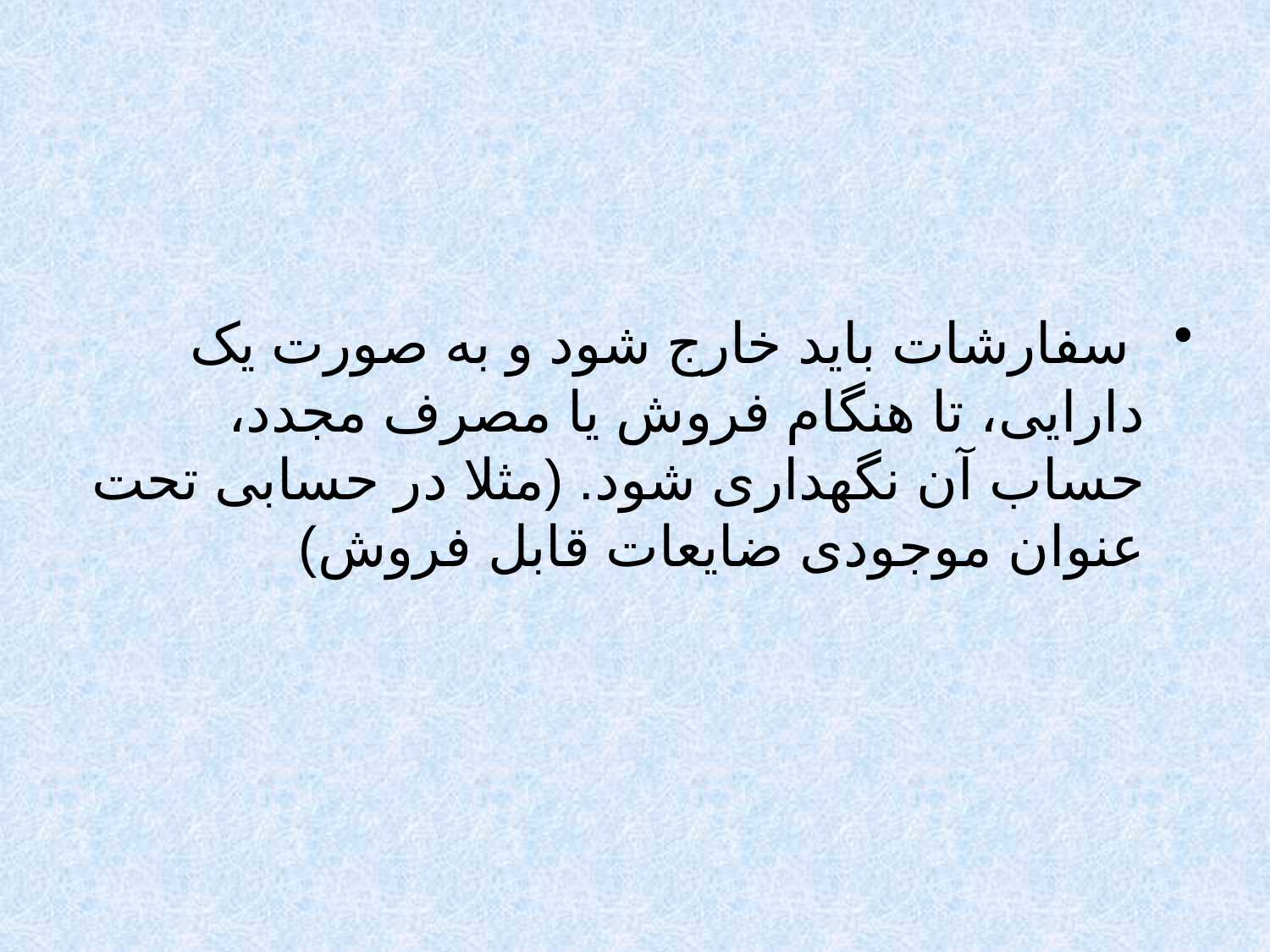

#

 سفارشات باید خارج شود و به صورت یک دارایی، تا هنگام فروش یا مصرف مجدد، حساب آن نگهداری شود. (مثلا در حسابی تحت عنوان موجودی ضایعات قابل فروش)